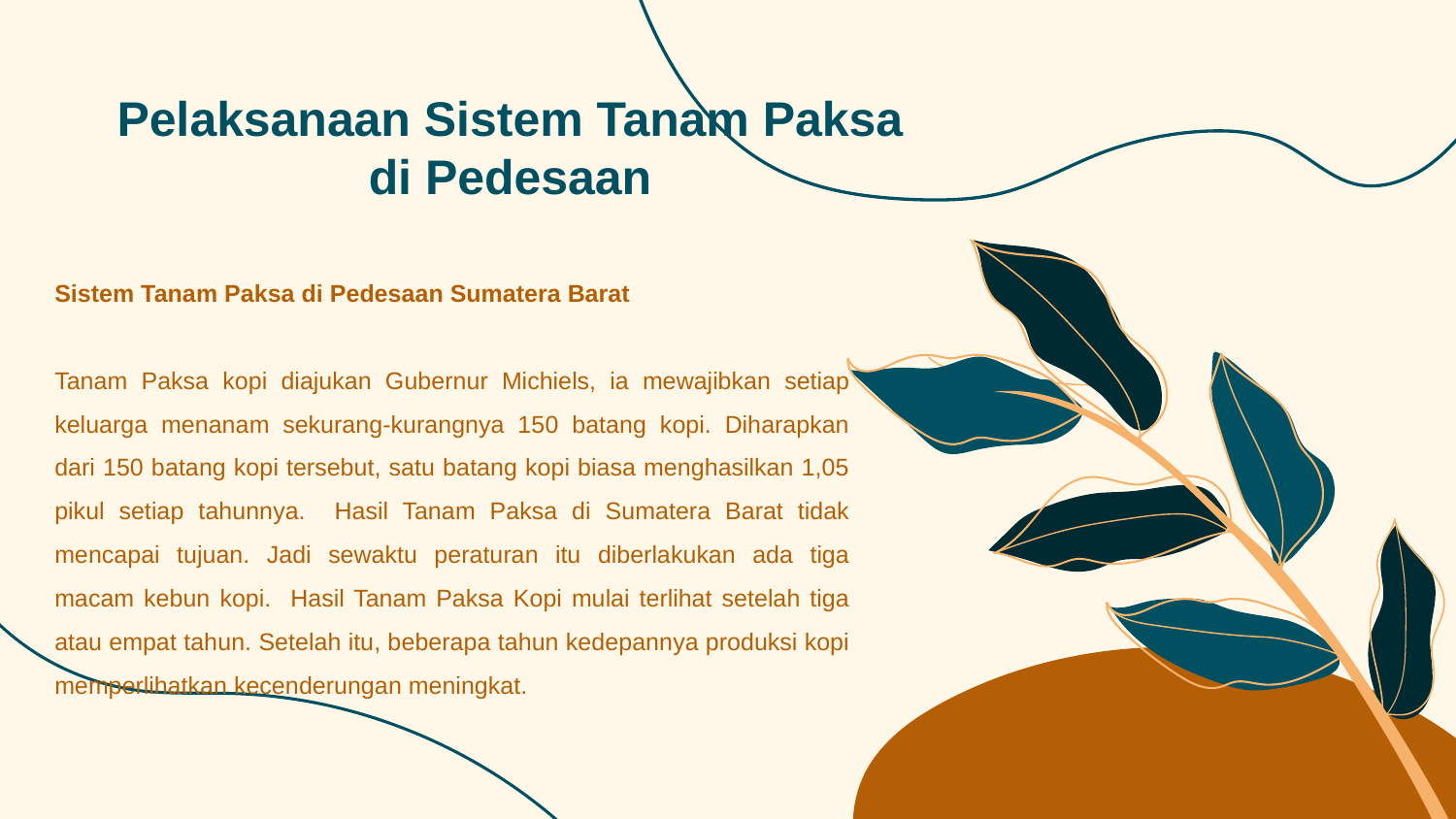

# Pelaksanaan Sistem Tanam Paksa di Pedesaan
Sistem Tanam Paksa di Pedesaan Sumatera Barat

Tanam Paksa kopi diajukan Gubernur Michiels, ia mewajibkan setiap keluarga menanam sekurang-kurangnya 150 batang kopi. Diharapkan dari 150 batang kopi tersebut, satu batang kopi biasa menghasilkan 1,05 pikul setiap tahunnya.  Hasil Tanam Paksa di Sumatera Barat tidak mencapai tujuan. Jadi sewaktu peraturan itu diberlakukan ada tiga macam kebun kopi.  Hasil Tanam Paksa Kopi mulai terlihat setelah tiga atau empat tahun. Setelah itu, beberapa tahun kedepannya produksi kopi memperlihatkan kecenderungan meningkat.